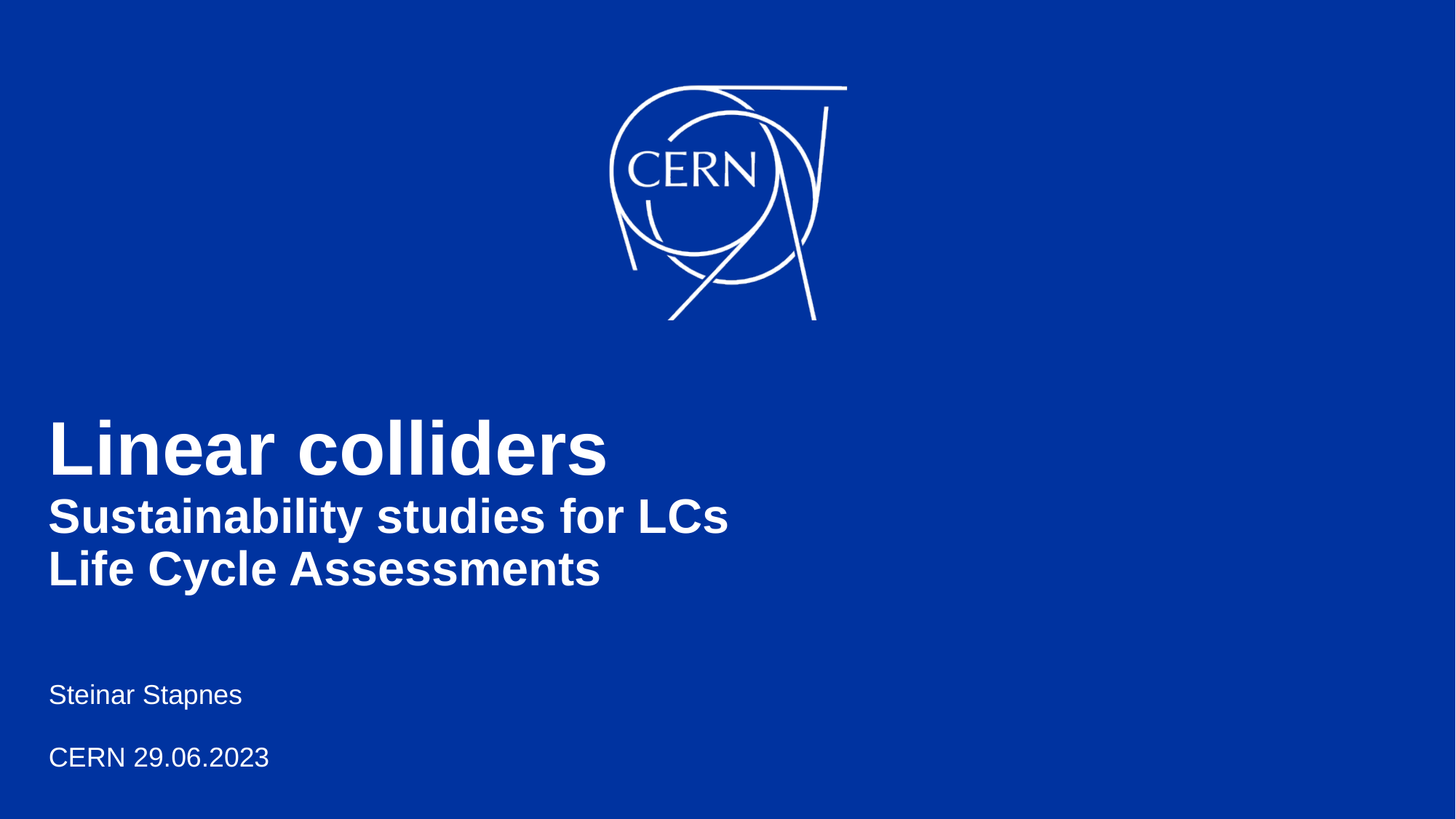

# Linear colliders Sustainability studies for LCs Life Cycle Assessments
Steinar Stapnes
CERN 29.06.2023